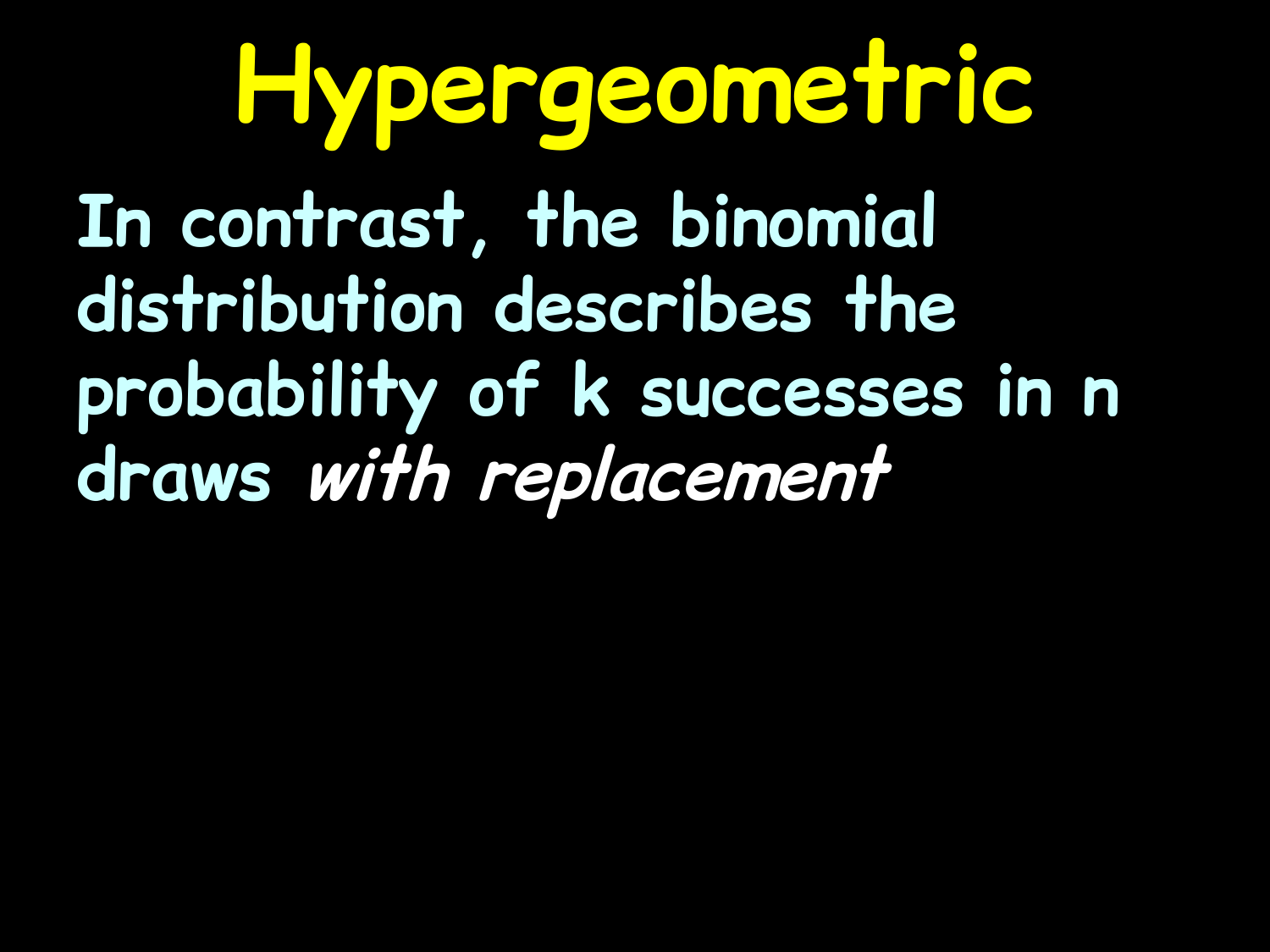

# Hypergeometric
In contrast, the binomial distribution describes the probability of k successes in n draws with replacement